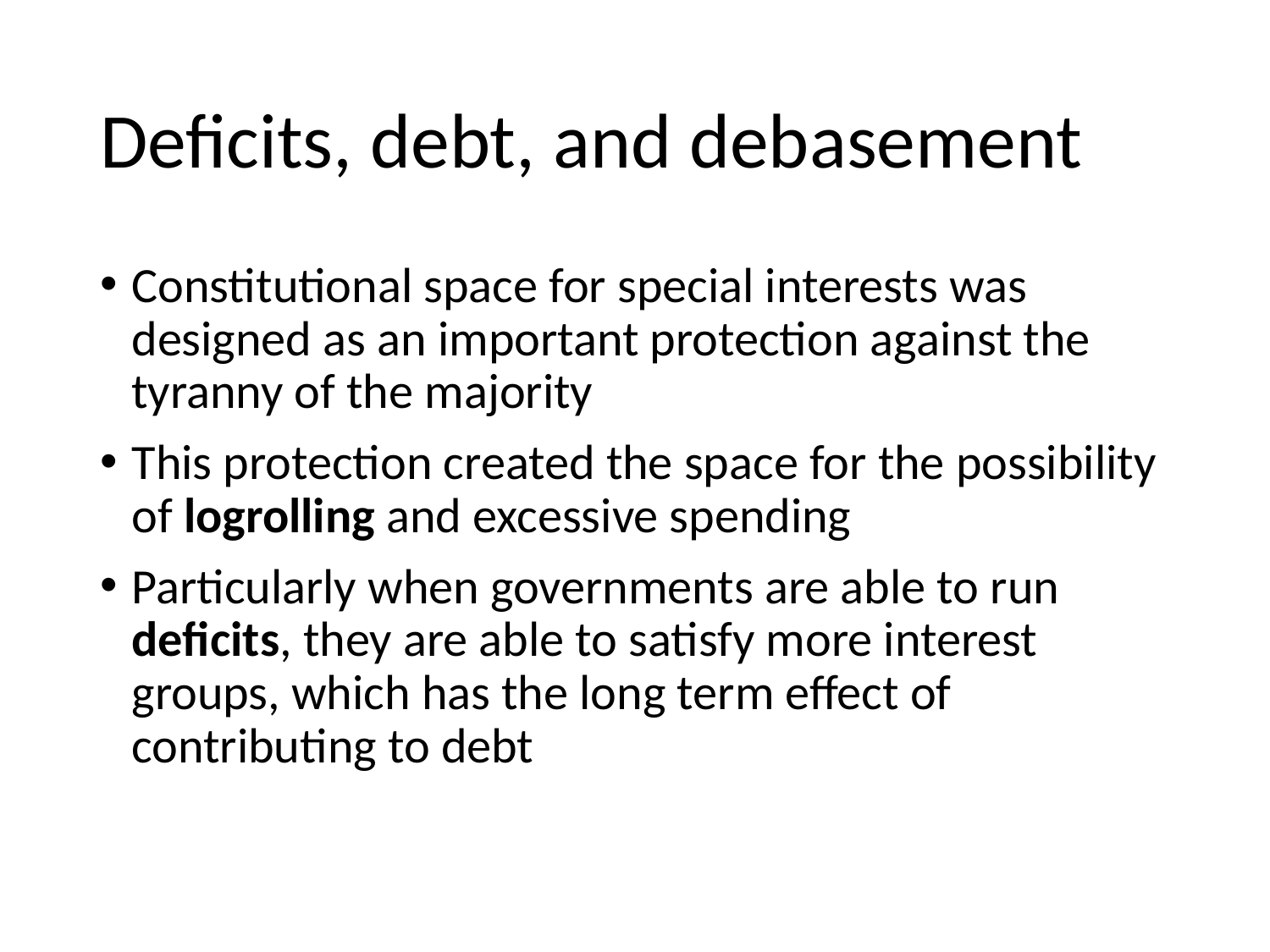

# Deficits, debt, and debasement
Constitutional space for special interests was designed as an important protection against the tyranny of the majority
This protection created the space for the possibility of logrolling and excessive spending
Particularly when governments are able to run deficits, they are able to satisfy more interest groups, which has the long term effect of contributing to debt